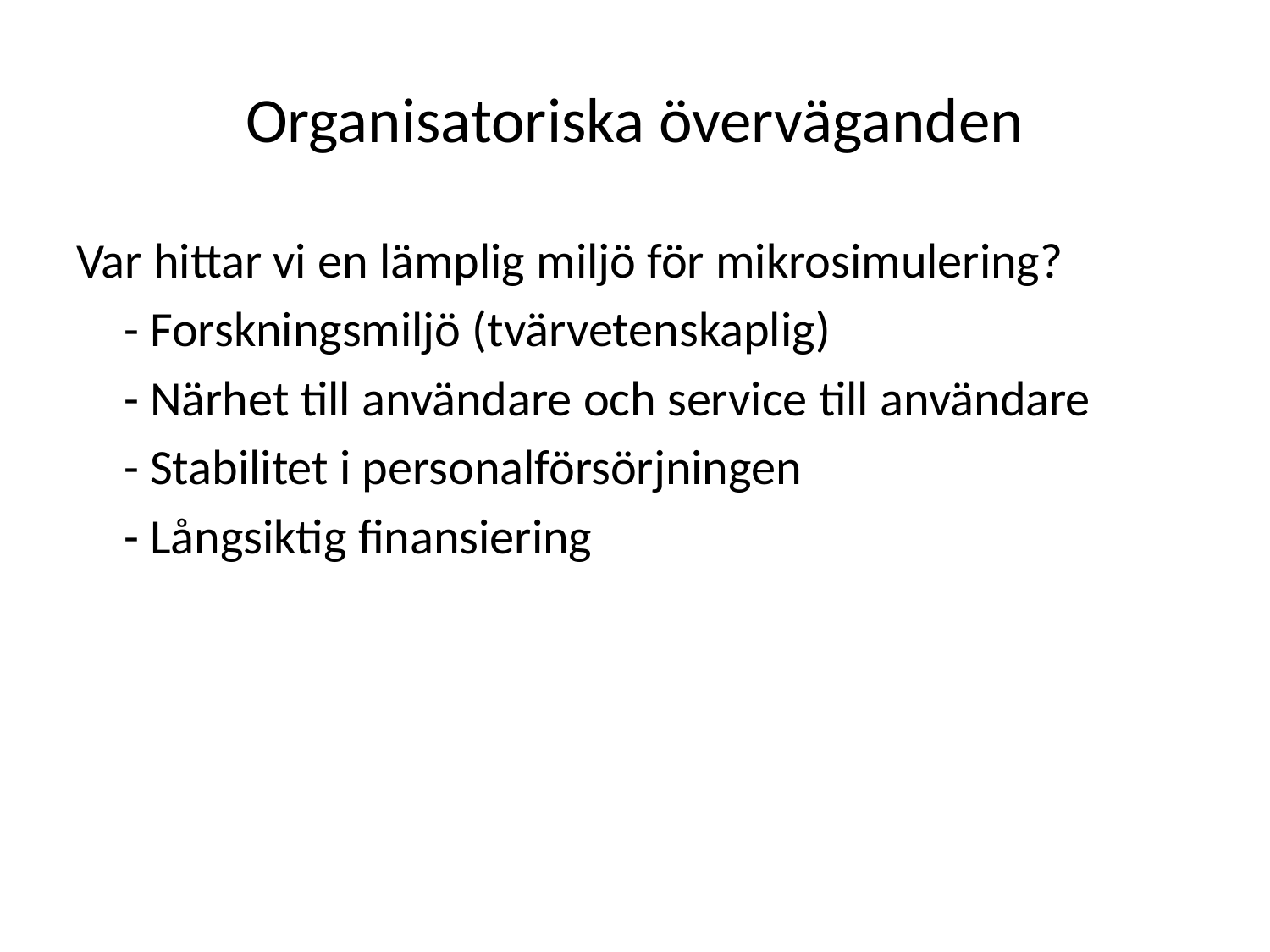

# Organisatoriska överväganden
Var hittar vi en lämplig miljö för mikrosimulering?
	- Forskningsmiljö (tvärvetenskaplig)
	- Närhet till användare och service till användare
	- Stabilitet i personalförsörjningen
	- Långsiktig finansiering